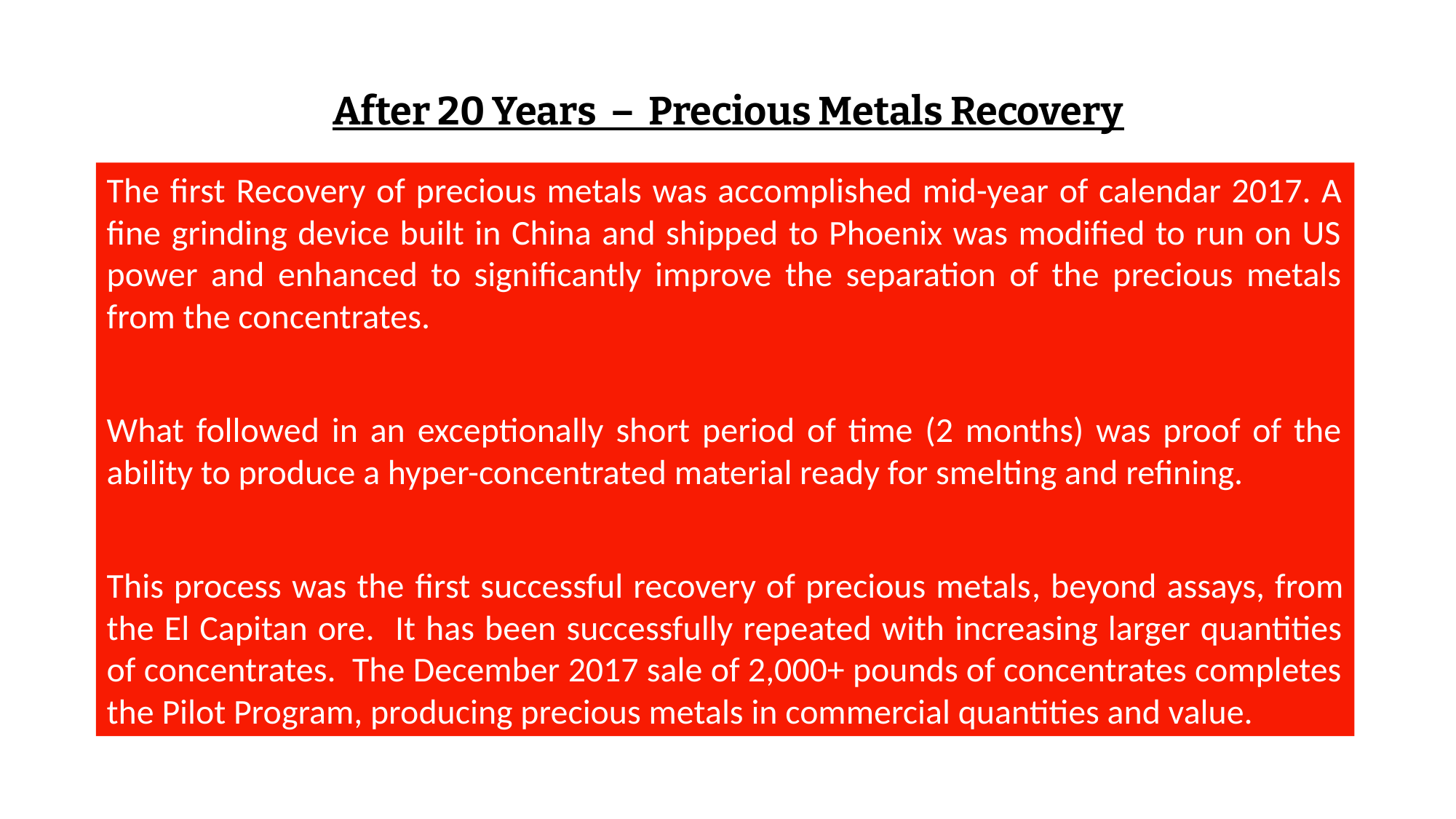

After 20 Years  –  Precious Metals Recovery
The first Recovery of precious metals was accomplished mid-year of calendar 2017. A fine grinding device built in China and shipped to Phoenix was modified to run on US power and enhanced to significantly improve the separation of the precious metals from the concentrates.

What followed in an exceptionally short period of time (2 months) was proof of the ability to produce a hyper-concentrated material ready for smelting and refining.

This process was the first successful recovery of precious metals, beyond assays, from the El Capitan ore.  It has been successfully repeated with increasing larger quantities of concentrates.  The December 2017 sale of 2,000+ pounds of concentrates completes the Pilot Program, producing precious metals in commercial quantities and value.